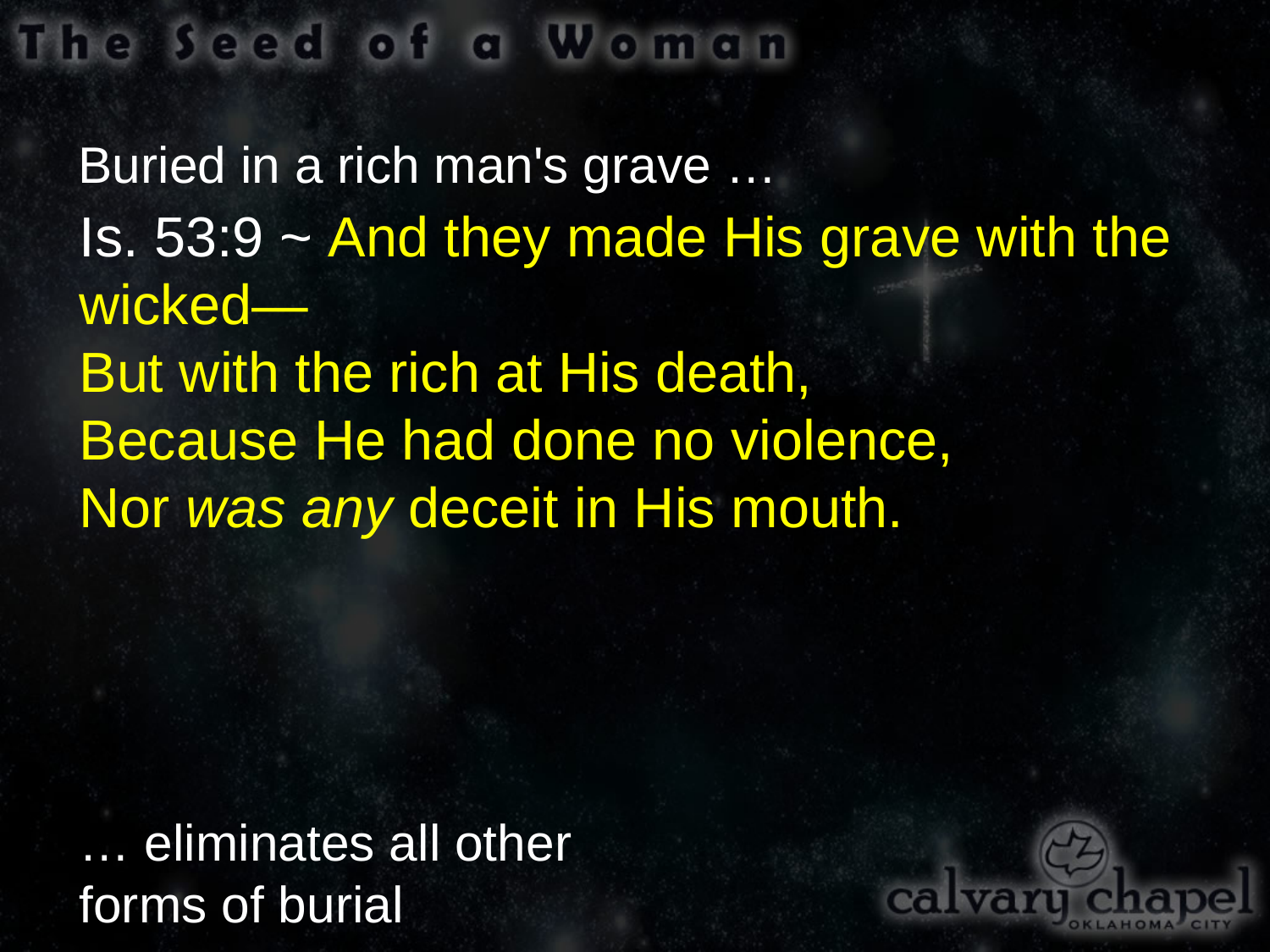

Buried in a rich man's grave …
Is. 53:9 ~ And they made His grave with the wicked—
But with the rich at His death,
Because He had done no violence,
Nor was any deceit in His mouth.
… eliminates all other
forms of burial